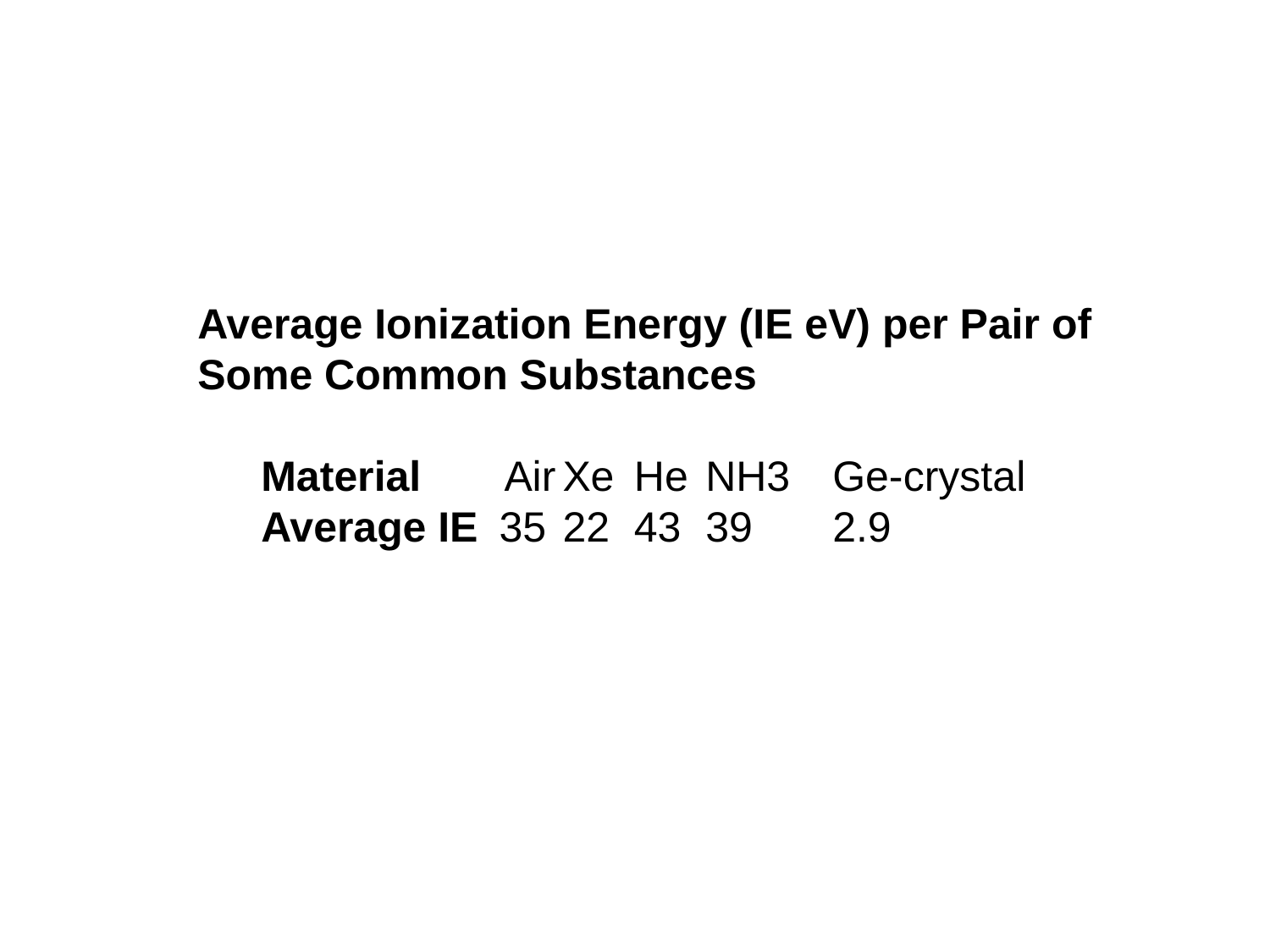

Average Ionization Energy (IE eV) per Pair of Some Common Substances
	Material	      Air	Xe	He	NH3	Ge‑crystal
	Average IE	35	22	43	39	2.9